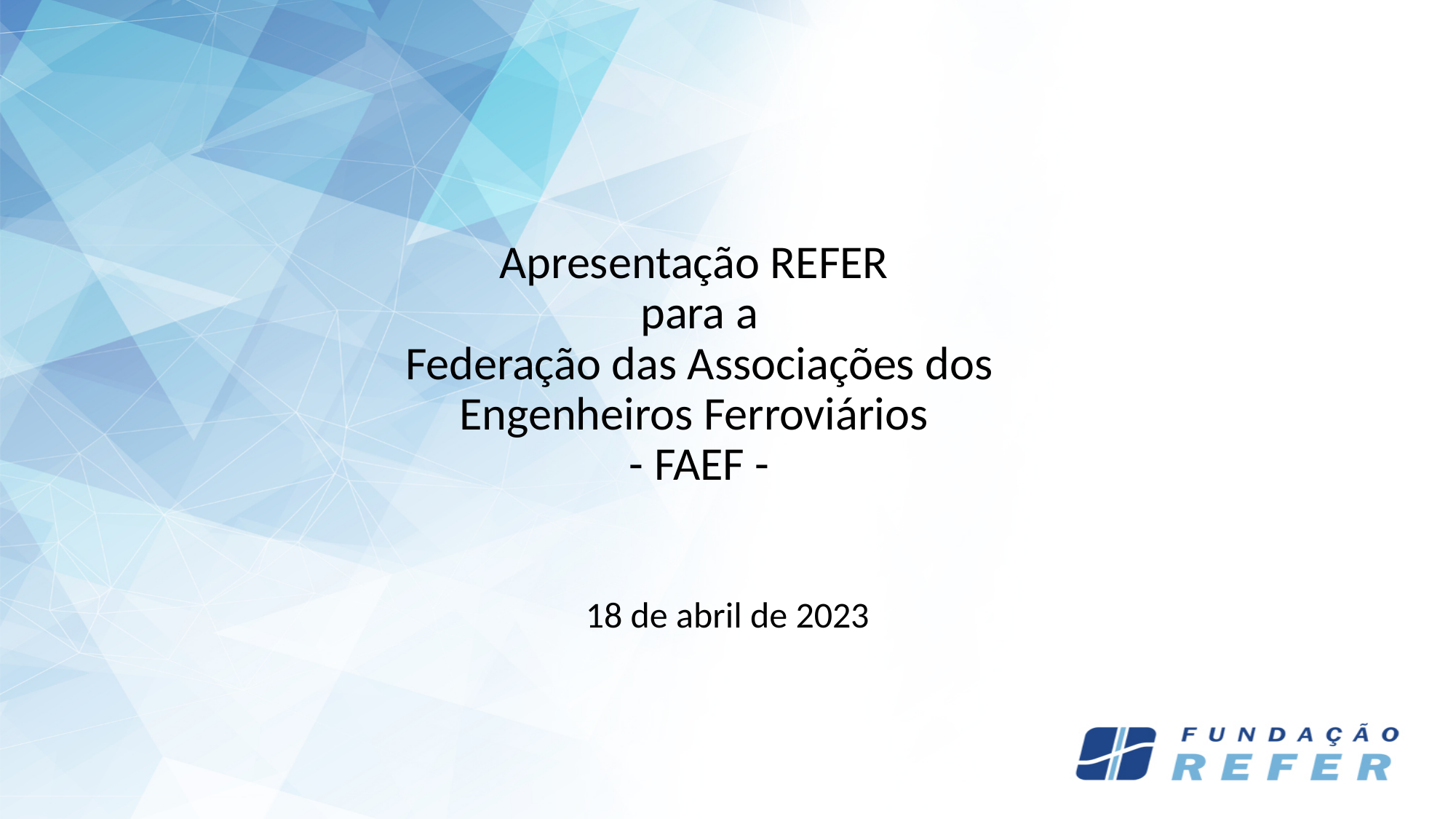

# Apresentação REFER para a Federação das Associações dos Engenheiros Ferroviários - FAEF -

18 de abril de 2023